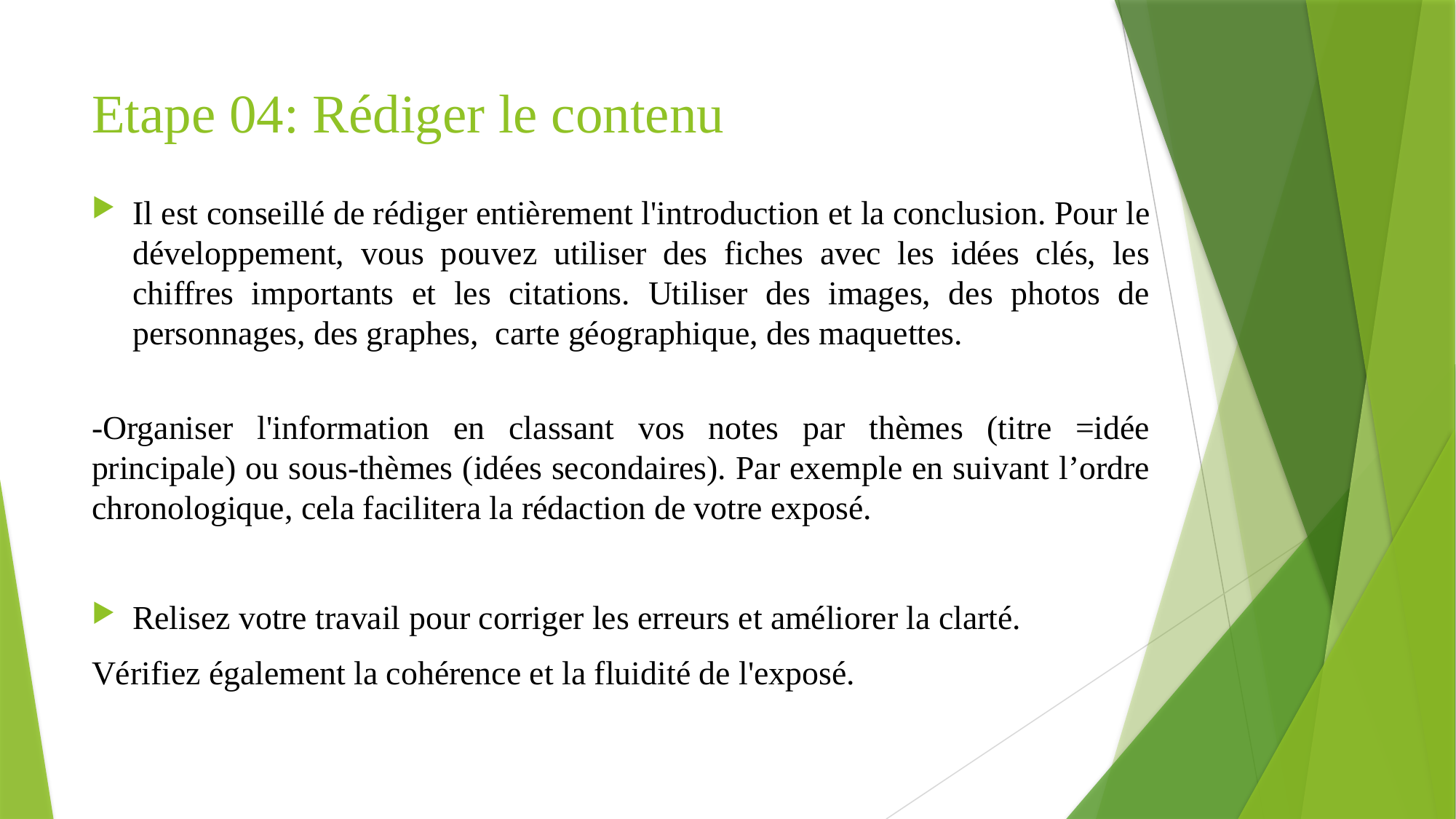

# Etape 04: Rédiger le contenu
Il est conseillé de rédiger entièrement l'introduction et la conclusion. Pour le développement, vous pouvez utiliser des fiches avec les idées clés, les chiffres importants et les citations. Utiliser des images, des photos de personnages, des graphes,  carte géographique, des maquettes.
-Organiser l'information en classant vos notes par thèmes (titre =idée principale) ou sous-thèmes (idées secondaires). Par exemple en suivant l’ordre chronologique, cela facilitera la rédaction de votre exposé.

Relisez votre travail pour corriger les erreurs et améliorer la clarté.
Vérifiez également la cohérence et la fluidité de l'exposé.